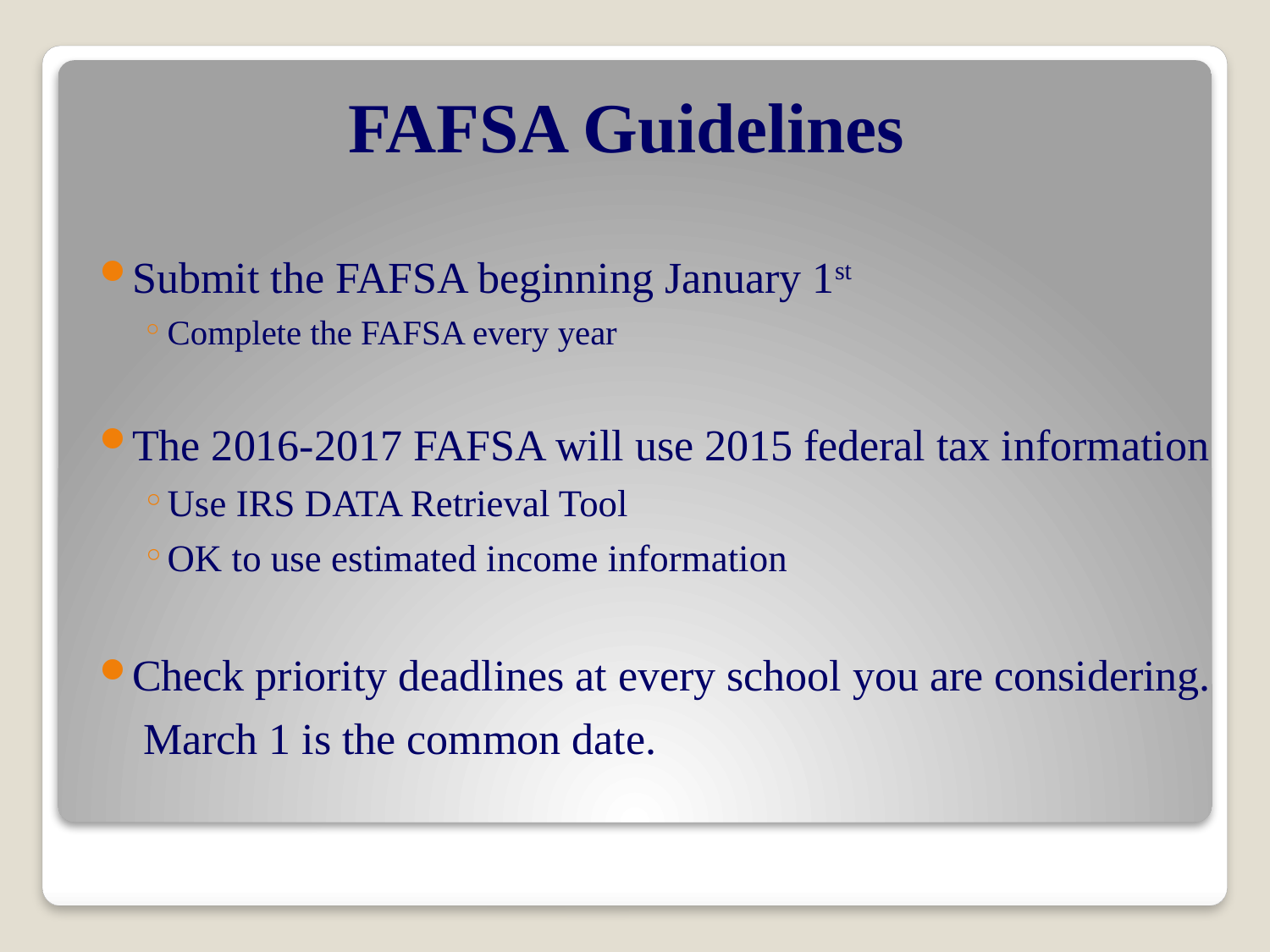

FAFSA Guidelines

Submit the FAFSA beginning January 1st
Complete the FAFSA every year

The 2016-2017 FAFSA will use 2015 federal tax information
Use IRS DATA Retrieval Tool
OK to use estimated income information

Check priority deadlines at every school you are considering.  March 1 is the common date.